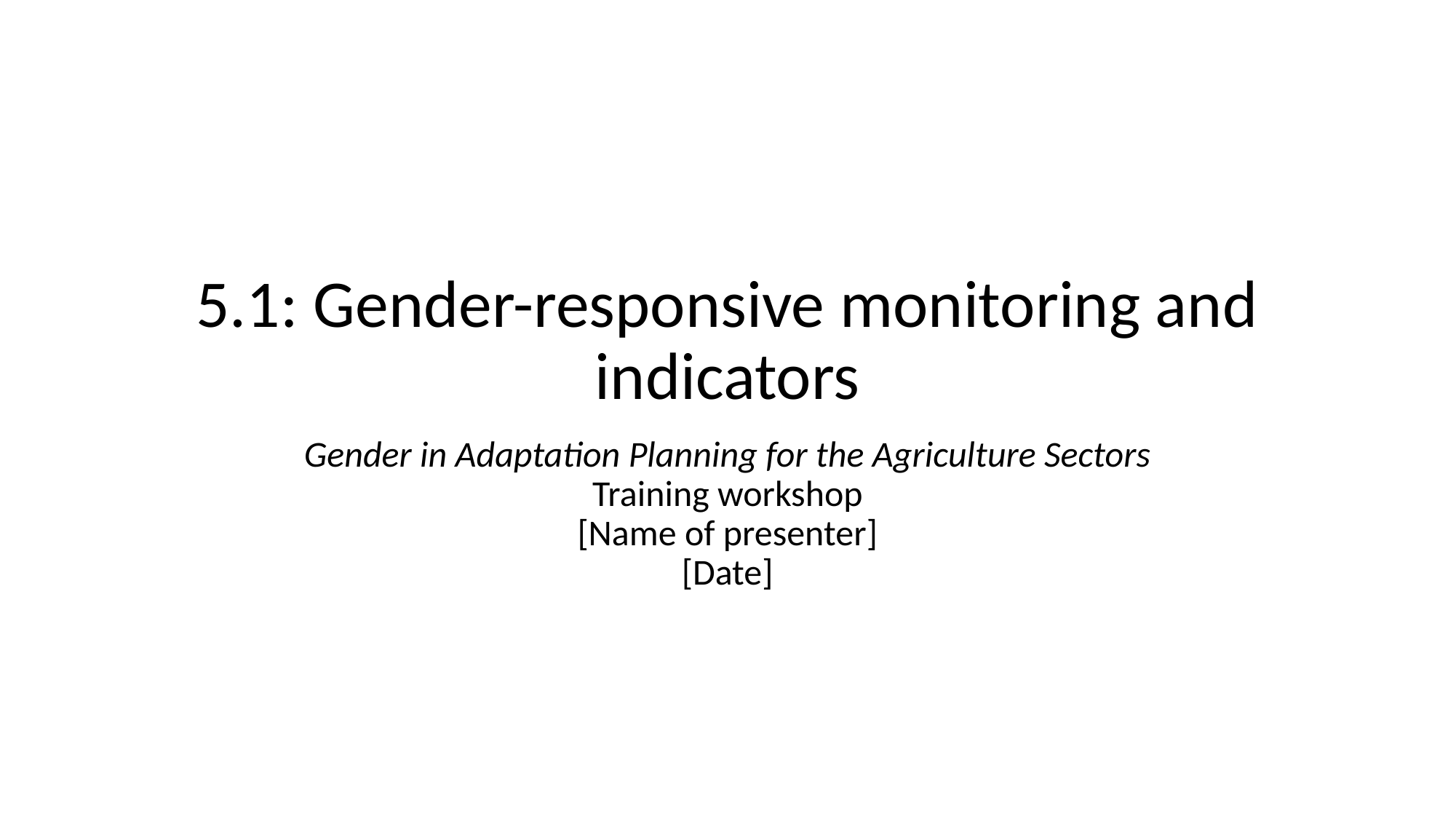

# 5.1: Gender-responsive monitoring and indicators
Gender in Adaptation Planning for the Agriculture Sectors
Training workshop
[Name of presenter]
[Date]